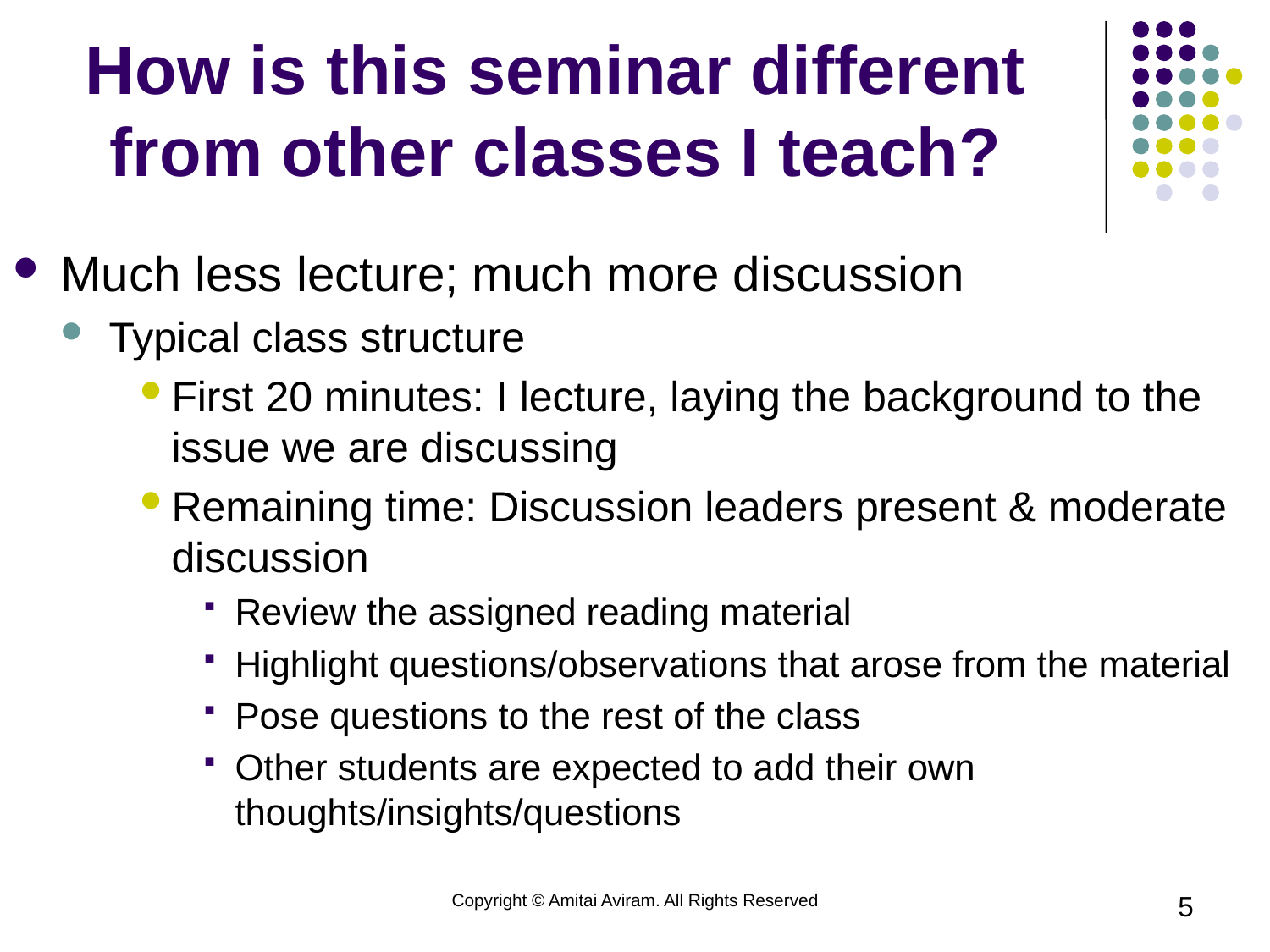

How is this seminar different from other classes I teach?
Much less lecture; much more discussion
Typical class structure
First 20 minutes: I lecture, laying the background to the issue we are discussing
Remaining time: Discussion leaders present & moderate discussion
Review the assigned reading material
Highlight questions/observations that arose from the material
Pose questions to the rest of the class
Other students are expected to add their own thoughts/insights/questions
Copyright © Amitai Aviram. All Rights Reserved
5